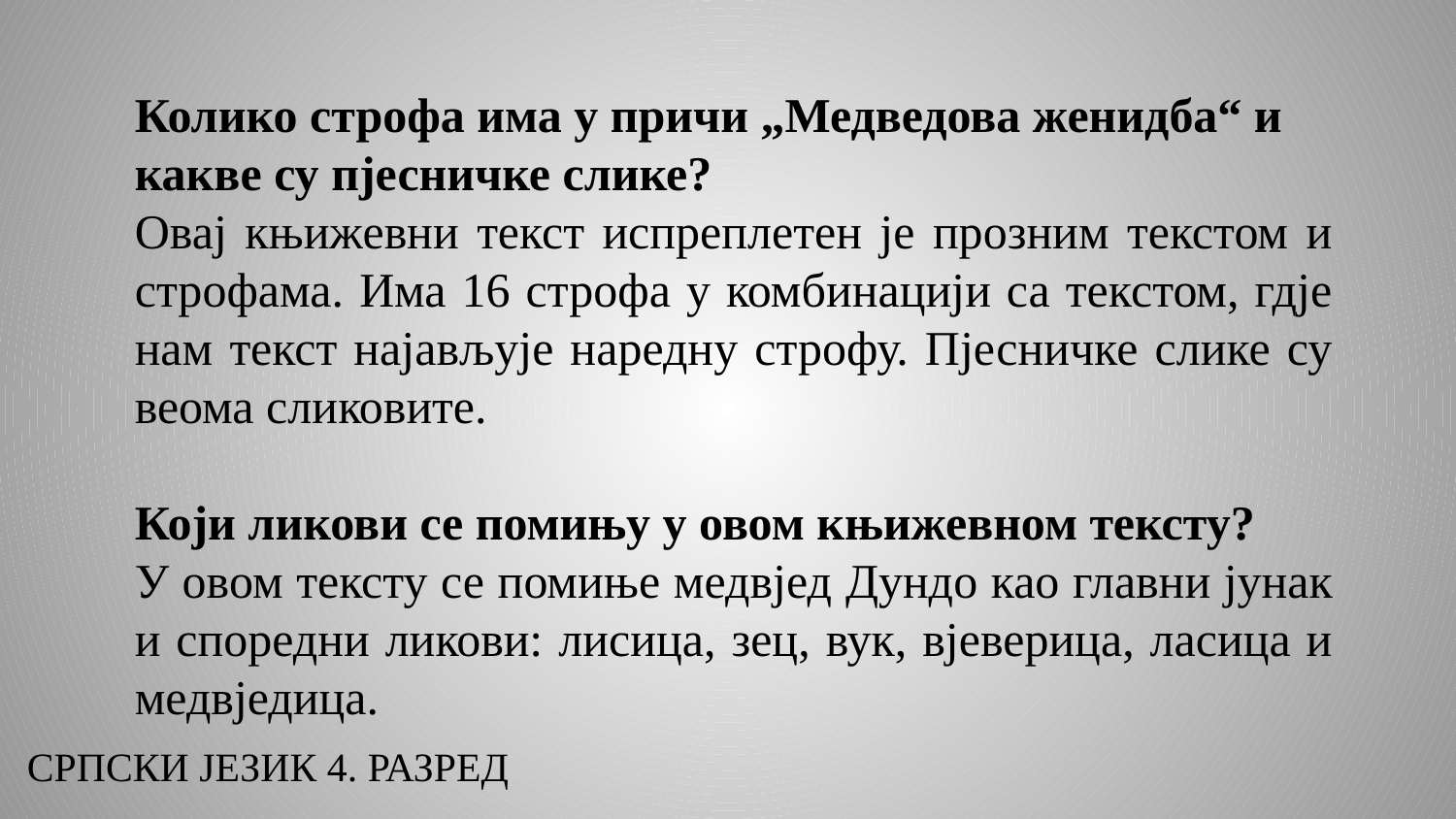

Колико строфа има у причи „Медведова женидба“ и какве су пјесничке слике?
Овај књижевни текст испреплетен је прозним текстом и строфама. Има 16 строфа у комбинацији са текстом, гдје нам текст најављује наредну строфу. Пјесничке слике су веома сликовите.

Који ликови се помињу у овом књижевном тексту?
У овом тексту се помиње медвјед Дундо као главни јунак и споредни ликови: лисица, зец, вук, вјеверица, ласица и медвједица.
СРПСКИ ЈЕЗИК 4. РАЗРЕД